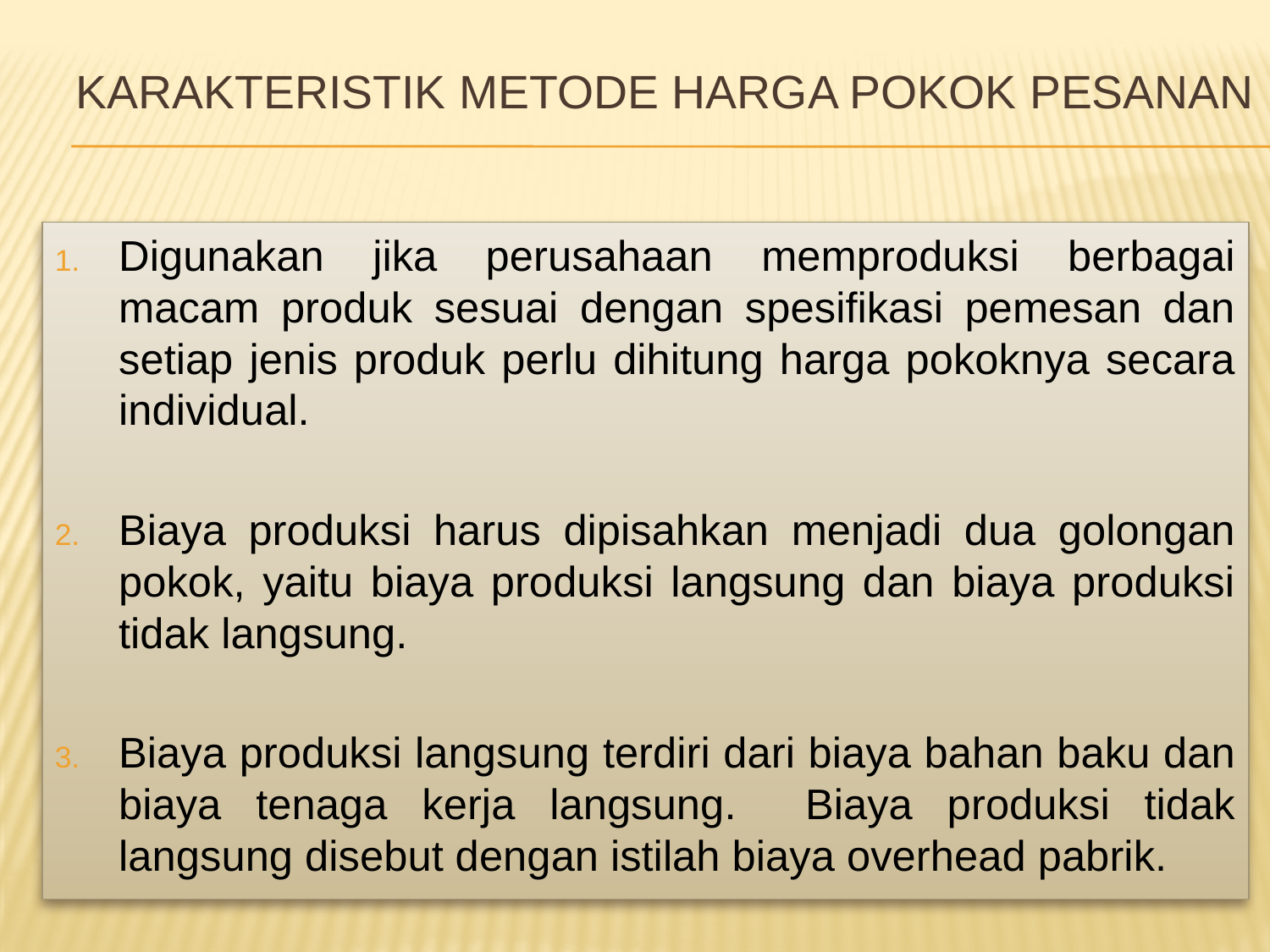

# KARAKTERISTIK METODE HARGA POKOK PESANAN
Digunakan jika perusahaan memproduksi berbagai macam produk sesuai dengan spesifikasi pemesan dan setiap jenis produk perlu dihitung harga pokoknya secara individual.

Biaya produksi harus dipisahkan menjadi dua golongan pokok, yaitu biaya produksi langsung dan biaya produksi tidak langsung.

Biaya produksi langsung terdiri dari biaya bahan baku dan biaya tenaga kerja langsung.  Biaya produksi tidak langsung disebut dengan istilah biaya overhead pabrik.